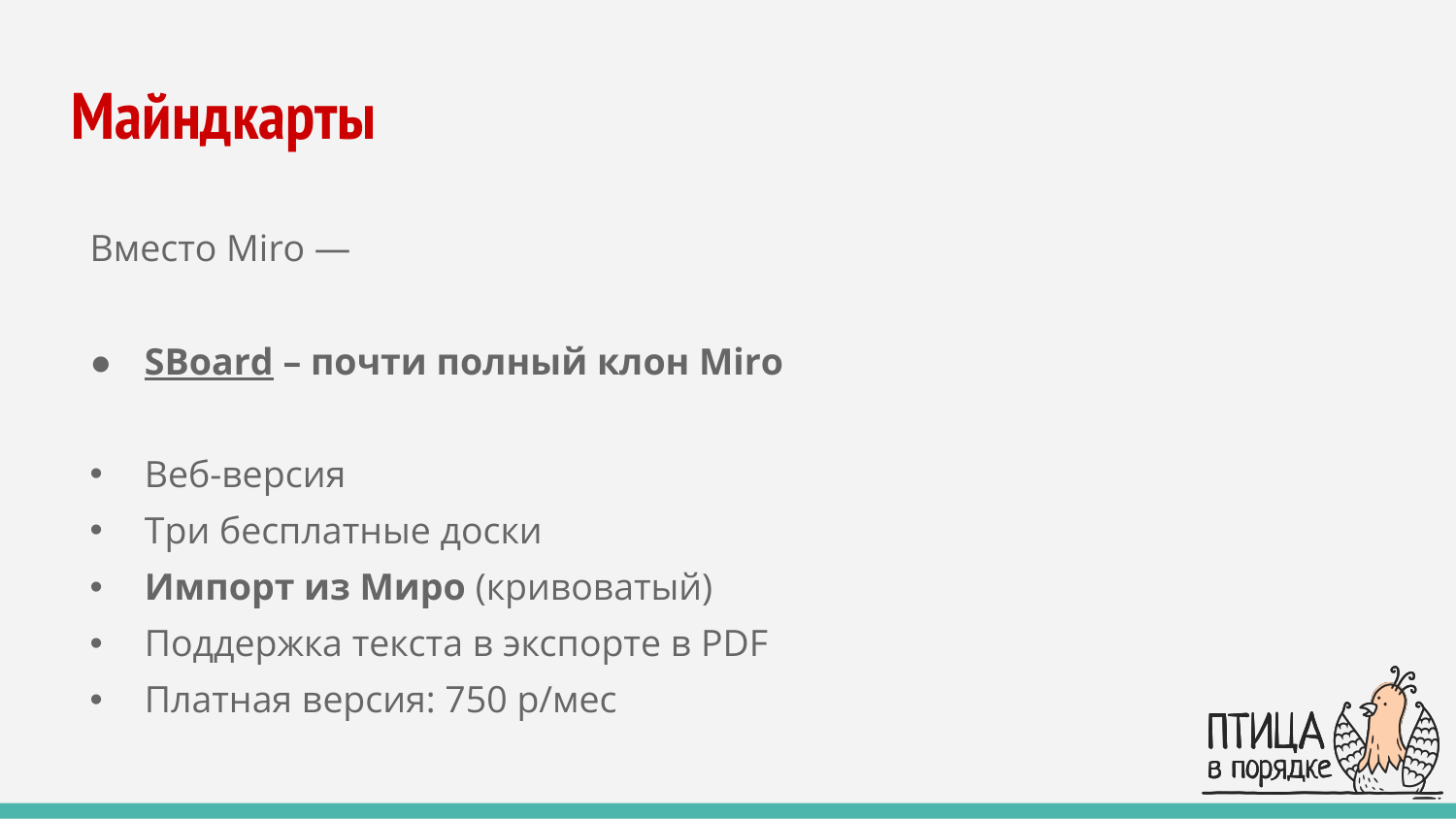

# Майндкарты
Вместо Miro —

SBoard – почти полный клон Miro

Веб-версия
Три бесплатные доски
Импорт из Миро (кривоватый)
Поддержка текста в экспорте в PDF
Платная версия: 750 р/мес